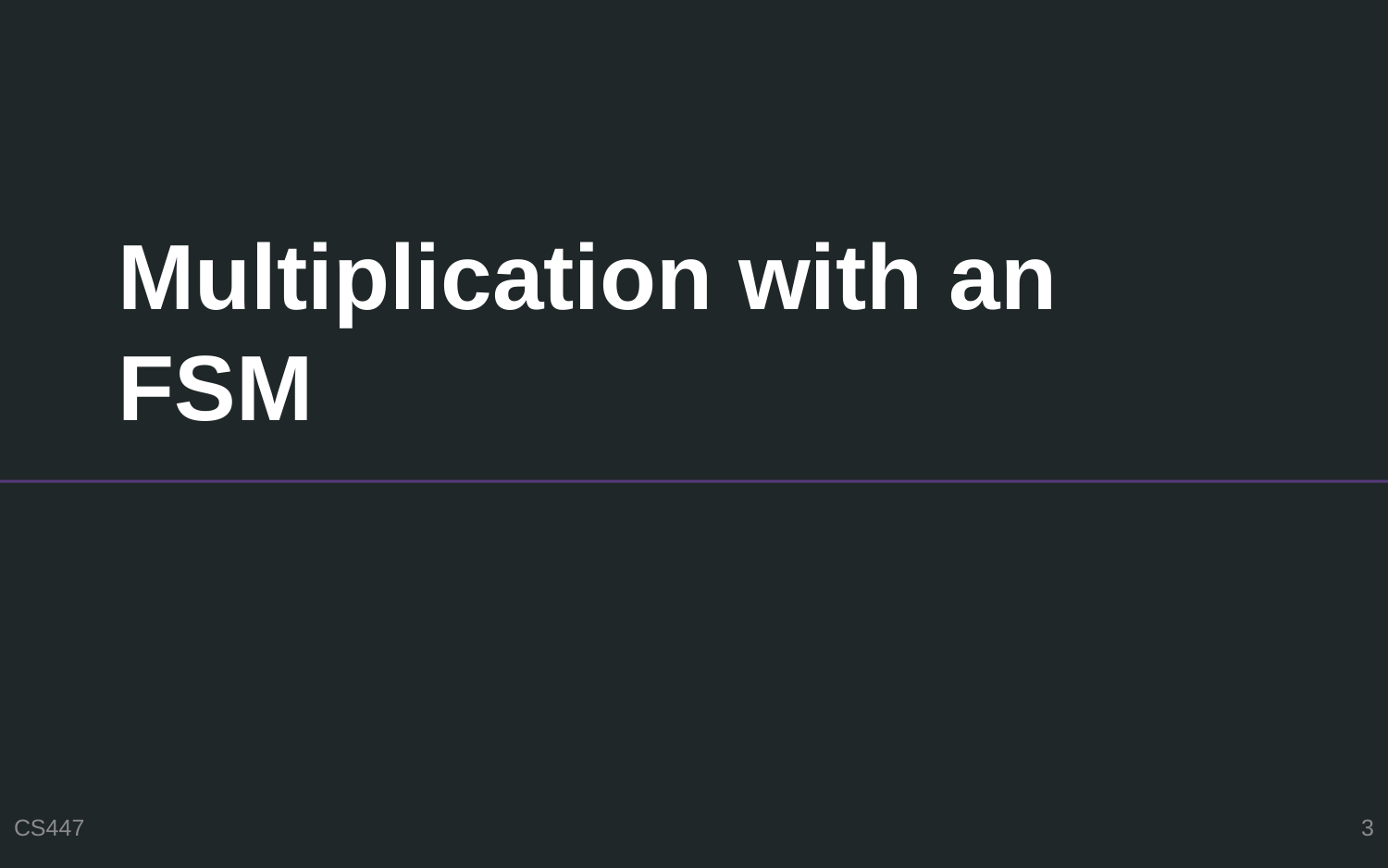

# Multiplication with an FSM
CS447
3